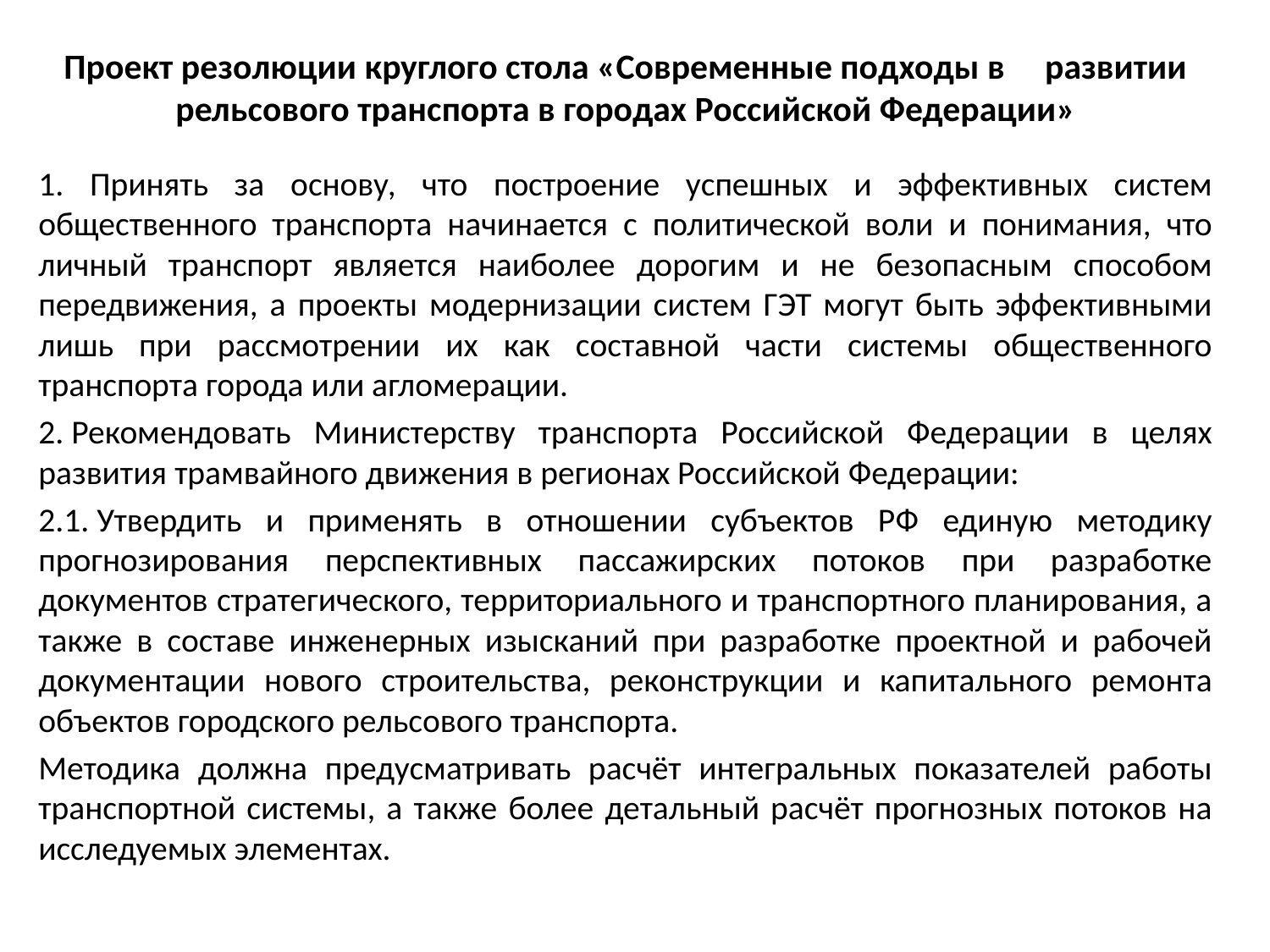

# Проект резолюции круглого стола «Современные подходы в     развитии рельсового транспорта в городах Российской Федерации»
1. Принять за основу, что построение успешных и эффективных систем общественного транспорта начинается с политической воли и понимания, что личный транспорт является наиболее дорогим и не безопасным способом передвижения, а проекты модернизации систем ГЭТ могут быть эффективными лишь при рассмотрении их как составной части системы общественного транспорта города или агломерации.
2. Рекомендовать Министерству транспорта Российской Федерации в целях развития трамвайного движения в регионах Российской Федерации:
2.1. Утвердить и применять в отношении субъектов РФ единую методику прогнозирования перспективных пассажирских потоков при разработке документов стратегического, территориального и транспортного планирования, а также в составе инженерных изысканий при разработке проектной и рабочей документации нового строительства, реконструкции и капитального ремонта объектов городского рельсового транспорта.
Методика должна предусматривать расчёт интегральных показателей работы транспортной системы, а также более детальный расчёт прогнозных потоков на исследуемых элементах.